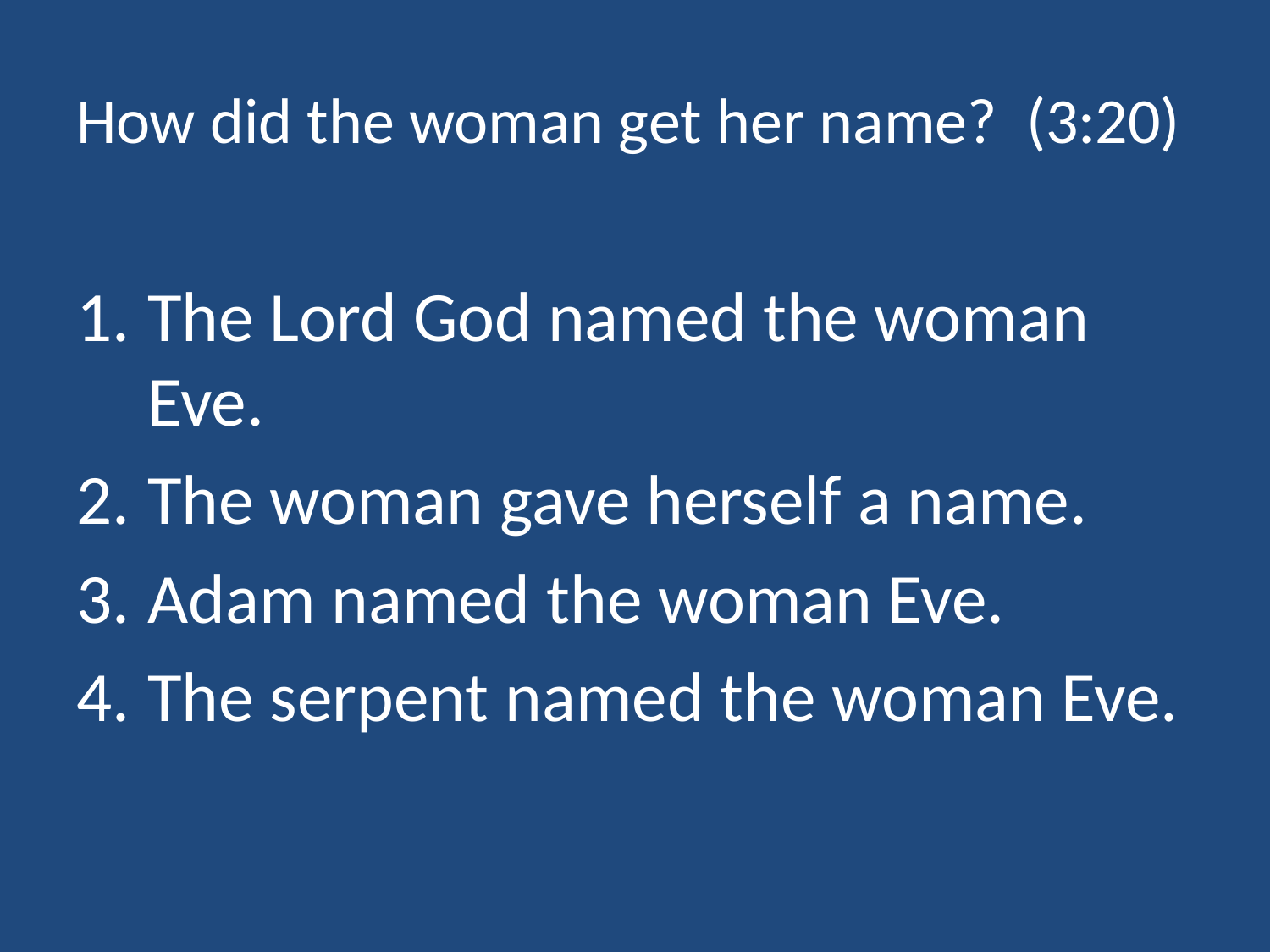

# How did the woman get her name?  (3:20)
The Lord God named the woman Eve.
The woman gave herself a name.
Adam named the woman Eve.
The serpent named the woman Eve.